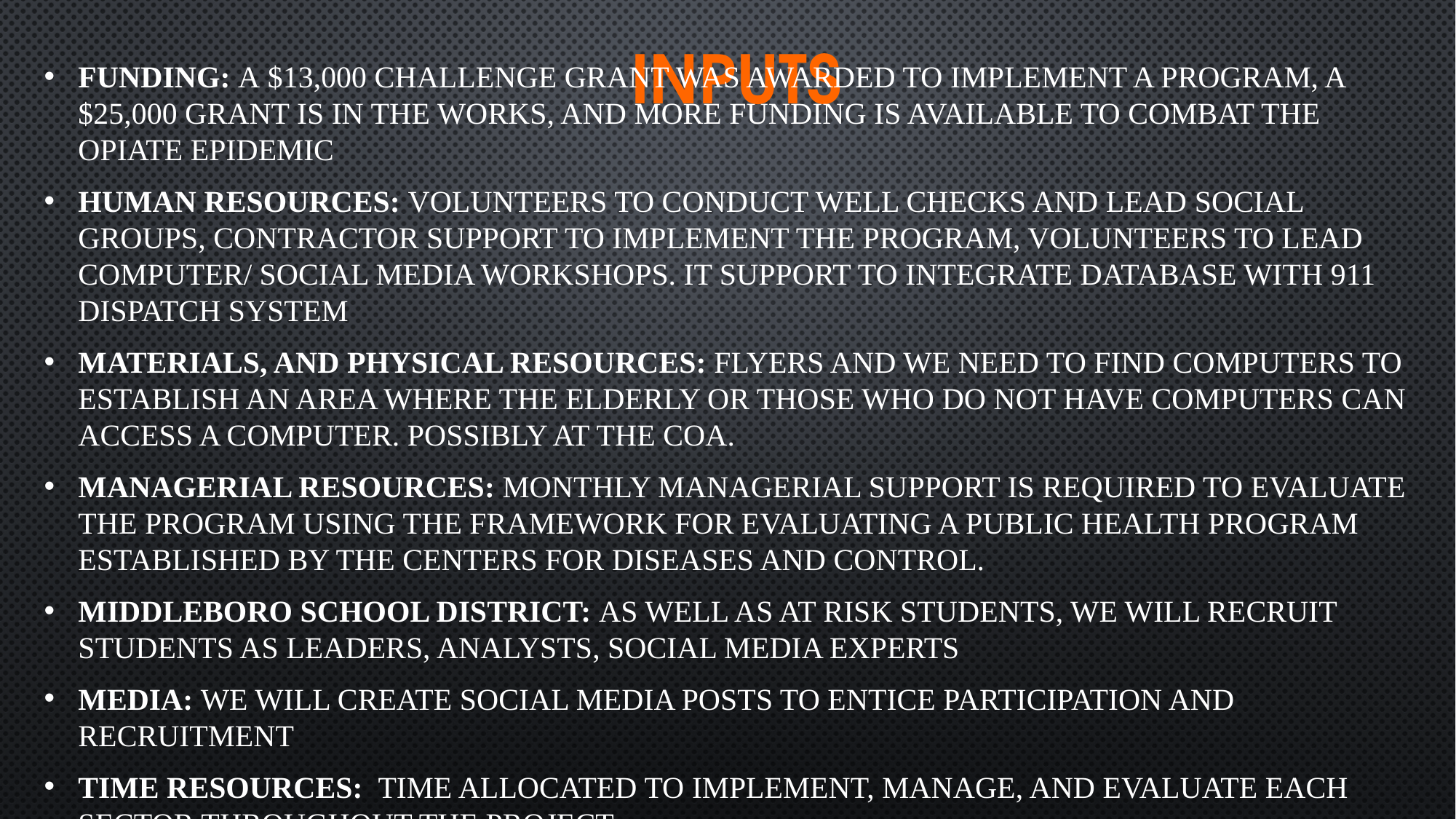

# Inputs
Funding: A $13,000 challenge grant was awarded to implement a program, a $25,000 grant is in the works, and more funding is available to combat the opiate epidemic
Human Resources: Volunteers to conduct Well Checks and lead social groups, Contractor support to implement the program, Volunteers to lead computer/ Social Media workshops. IT support to integrate database with 911 dispatch system
Materials, and Physical Resources: Flyers and we need to find Computers to establish an area where the elderly or those who do not have computers can access a computer. Possibly at the COA.
Managerial Resources: Monthly managerial support is required to evaluate the program using the Framework for Evaluating a Public Health Program established by the Centers for Diseases and Control.
Middleboro School District: As well as at risk students, we will recruit students as leaders, analysts, social media experts
Media: We will create Social media posts to entice participation and recruitment
Time Resources:  Time allocated to implement, manage, and evaluate each sector throughout the project.
Local Businesses:  Create an Memo of Agreement with local resource partners